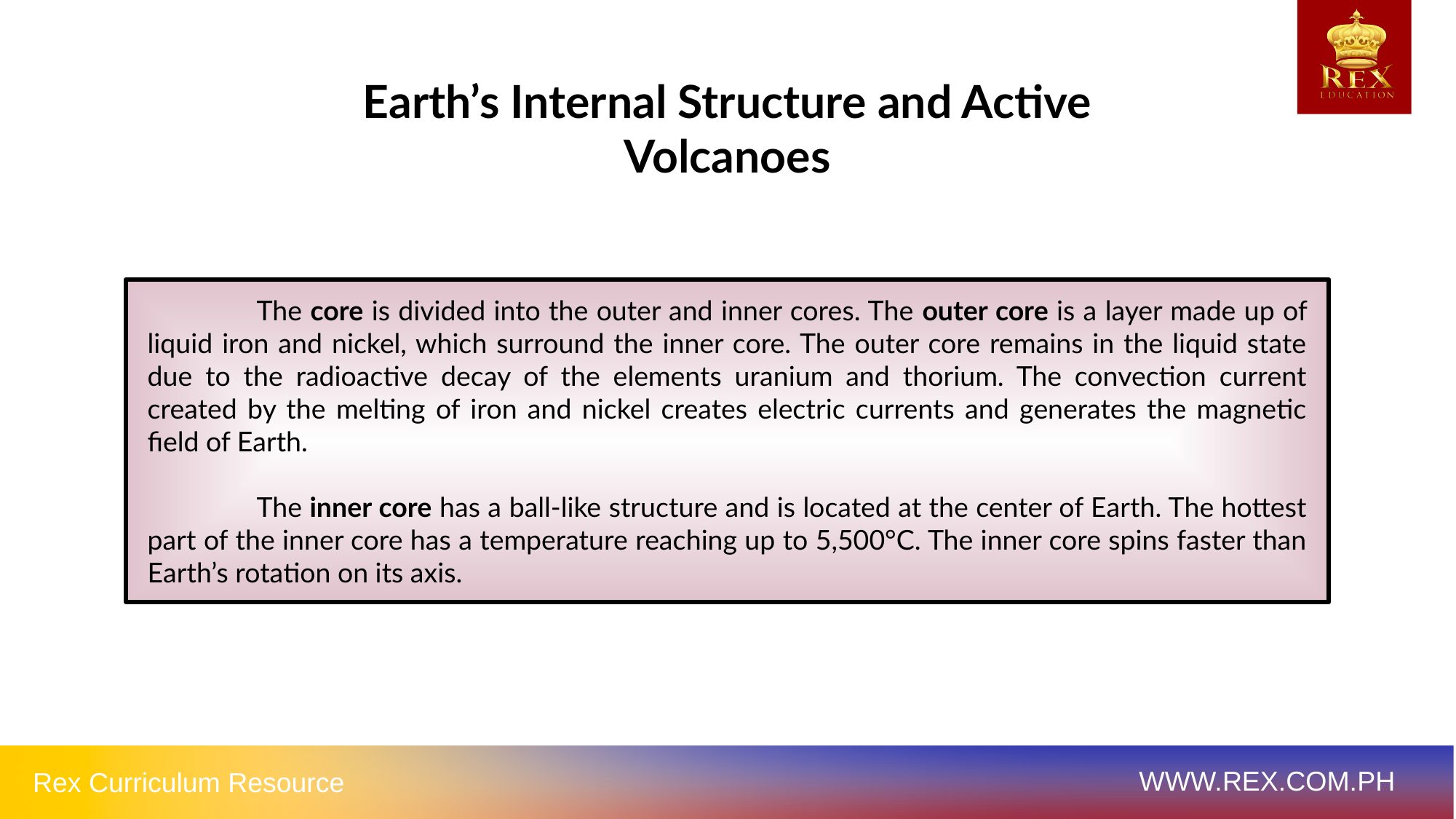

Earth’s Internal Structure and Active Volcanoes

	The core is divided into the outer and inner cores. The outer core is a layer made up of liquid iron and nickel, which surround the inner core. The outer core remains in the liquid state due to the radioactive decay of the elements uranium and thorium. The convection current created by the melting of iron and nickel creates electric currents and generates the magnetic field of Earth.

	The inner core has a ball-like structure and is located at the center of Earth. The hottest part of the inner core has a temperature reaching up to 5,500°C. The inner core spins faster than Earth’s rotation on its axis.